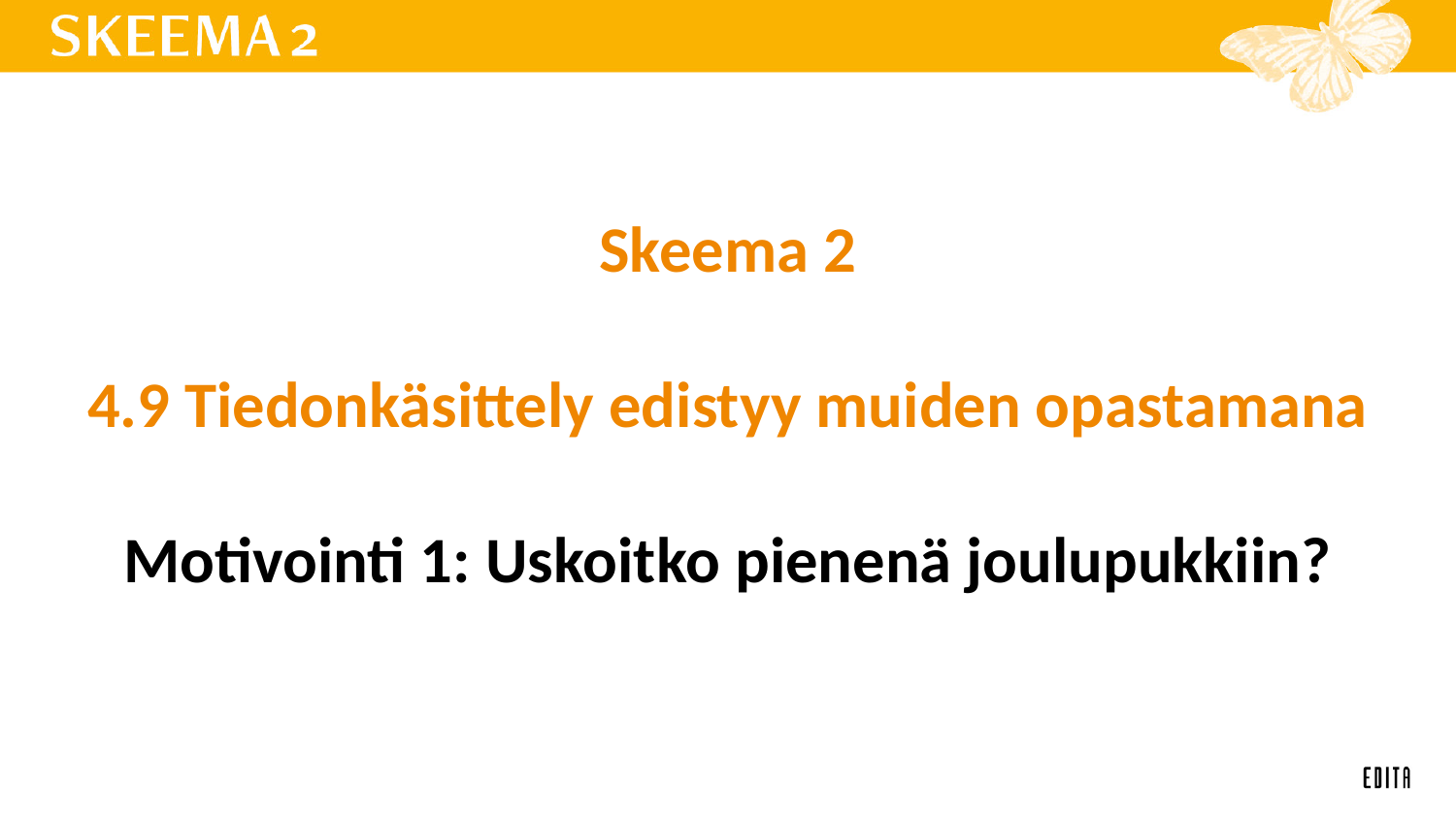

# Skeema 2 4.9 Tiedonkäsittely edistyy muiden opastamana Motivointi 1: Uskoitko pienenä joulupukkiin?